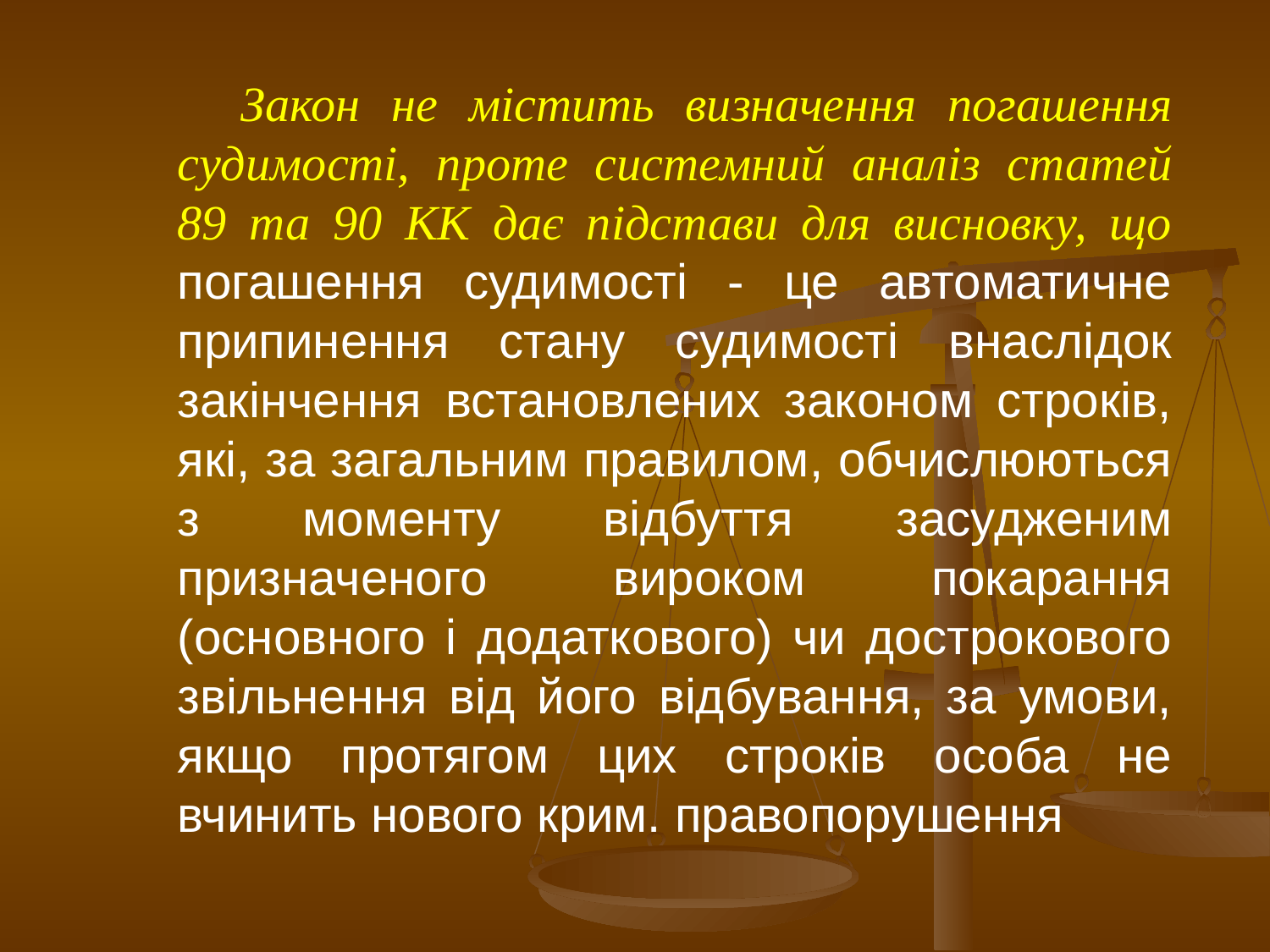

Закон не містить визначення погашення судимості, проте системний аналіз статей 89 та 90 КК дає підстави для висновку, що погашення судимості - це автоматичне припинення стану судимості внаслідок закінчення встановлених законом строків, які, за загальним правилом, обчислюються з моменту відбуття засудженим призначеного вироком покарання (основного і додаткового) чи дострокового звільнення від його відбування, за умови, якщо протягом цих строків особа не вчинить нового крим. правопорушення